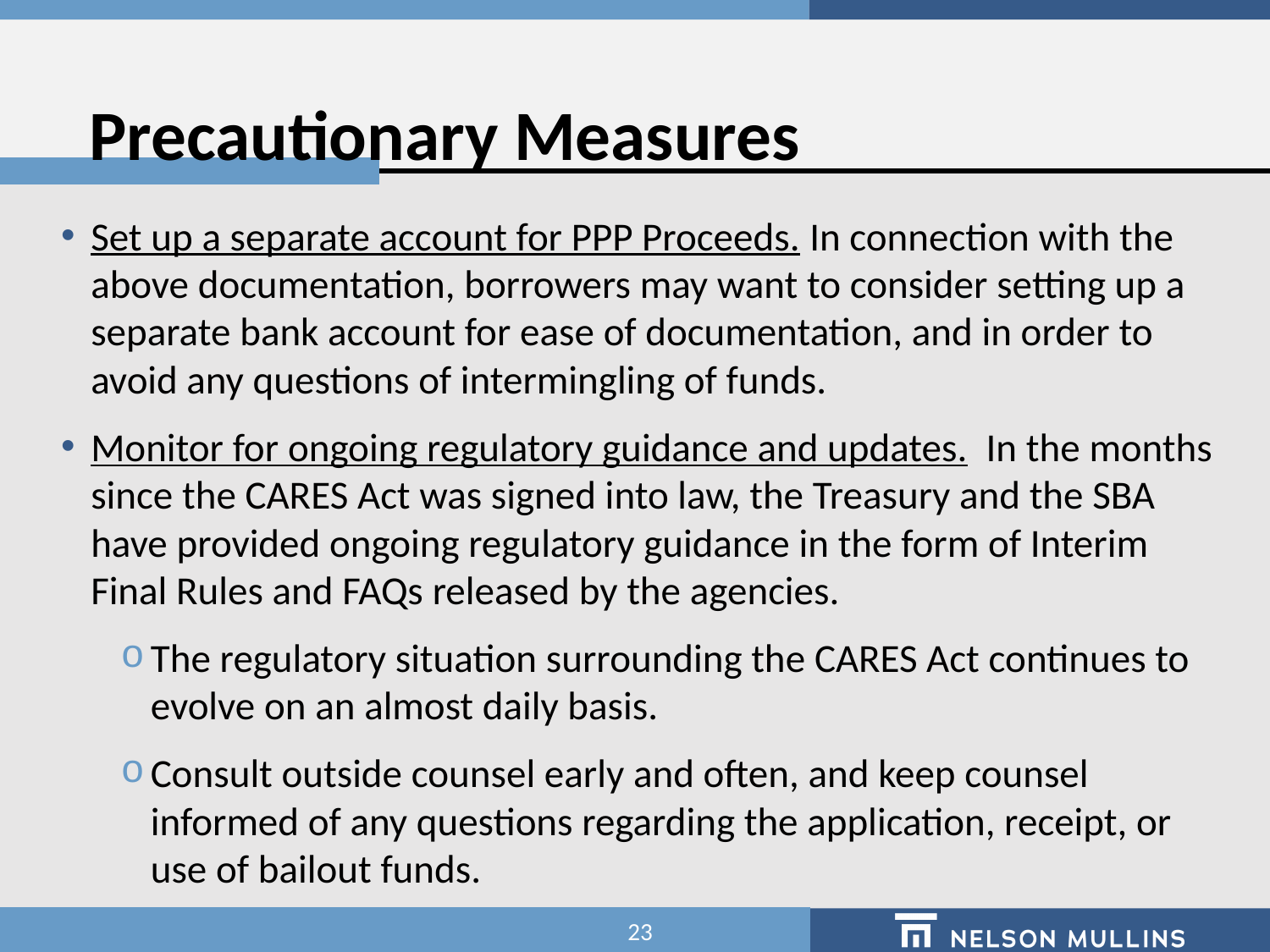

# Precautionary Measures
Set up a separate account for PPP Proceeds. In connection with the above documentation, borrowers may want to consider setting up a separate bank account for ease of documentation, and in order to avoid any questions of intermingling of funds.
Monitor for ongoing regulatory guidance and updates.  In the months since the CARES Act was signed into law, the Treasury and the SBA have provided ongoing regulatory guidance in the form of Interim Final Rules and FAQs released by the agencies.
The regulatory situation surrounding the CARES Act continues to evolve on an almost daily basis.
Consult outside counsel early and often, and keep counsel informed of any questions regarding the application, receipt, or use of bailout funds.
23